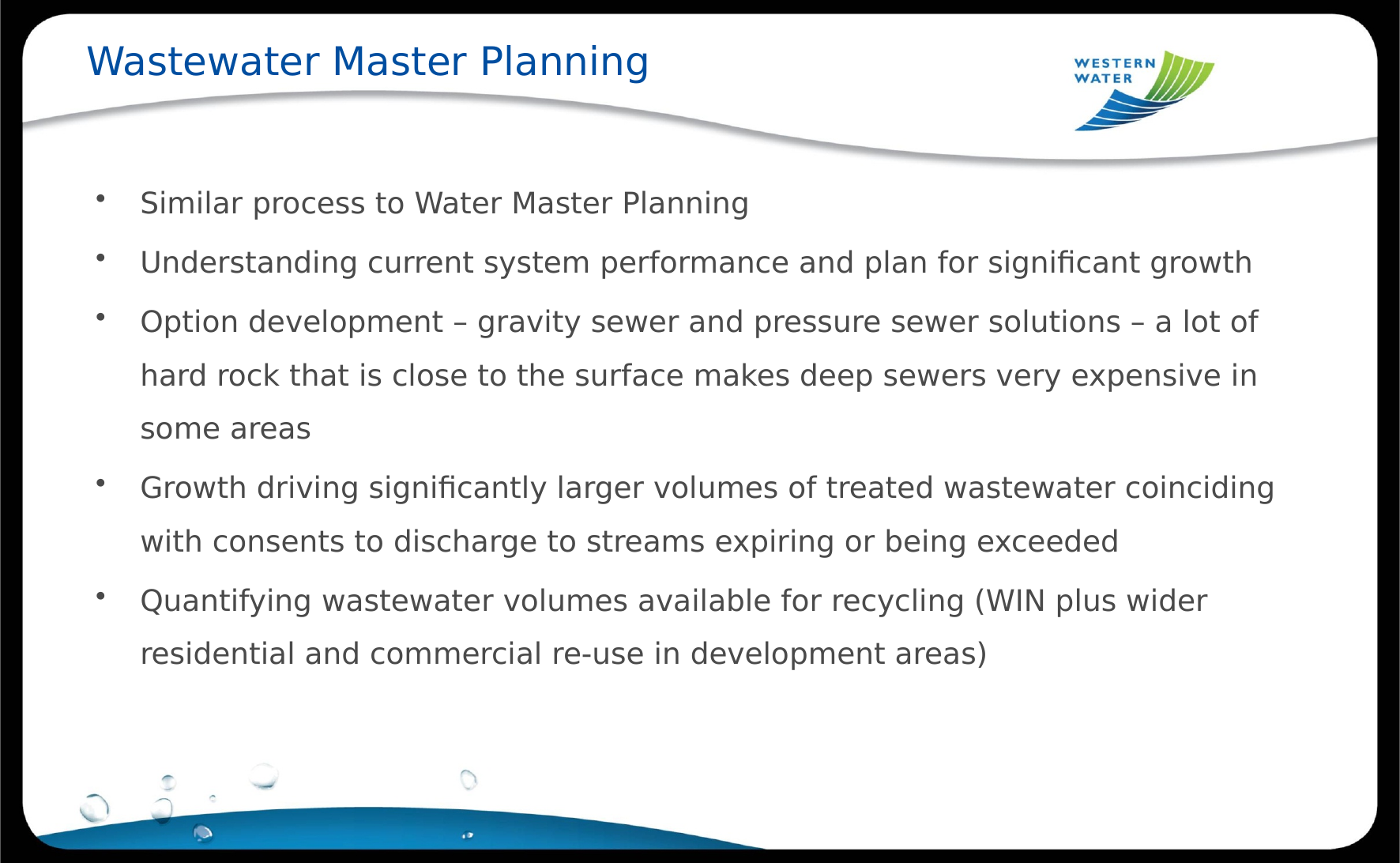

Wastewater Master Planning
Similar process to Water Master Planning
Understanding current system performance and plan for significant growth
Option development – gravity sewer and pressure sewer solutions – a lot of hard rock that is close to the surface makes deep sewers very expensive in some areas
Growth driving significantly larger volumes of treated wastewater coinciding with consents to discharge to streams expiring or being exceeded
Quantifying wastewater volumes available for recycling (WIN plus wider residential and commercial re-use in development areas)